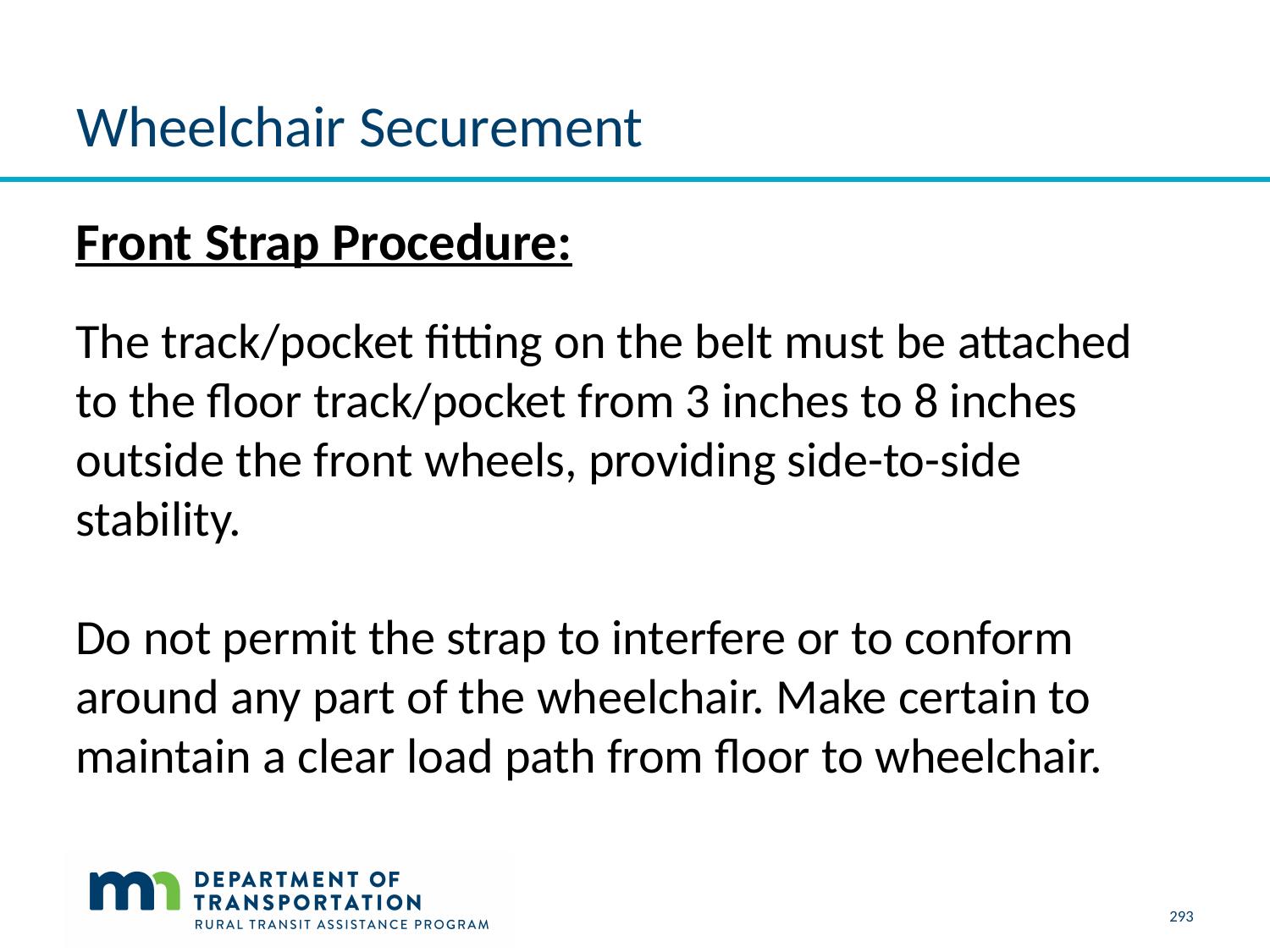

# Wheelchair Securement
Front Strap Procedure:

The track/pocket fitting on the belt must be attached to the floor track/pocket from 3 inches to 8 inches outside the front wheels, providing side-to-side stability.

Do not permit the strap to interfere or to conform around any part of the wheelchair. Make certain to maintain a clear load path from floor to wheelchair.

293